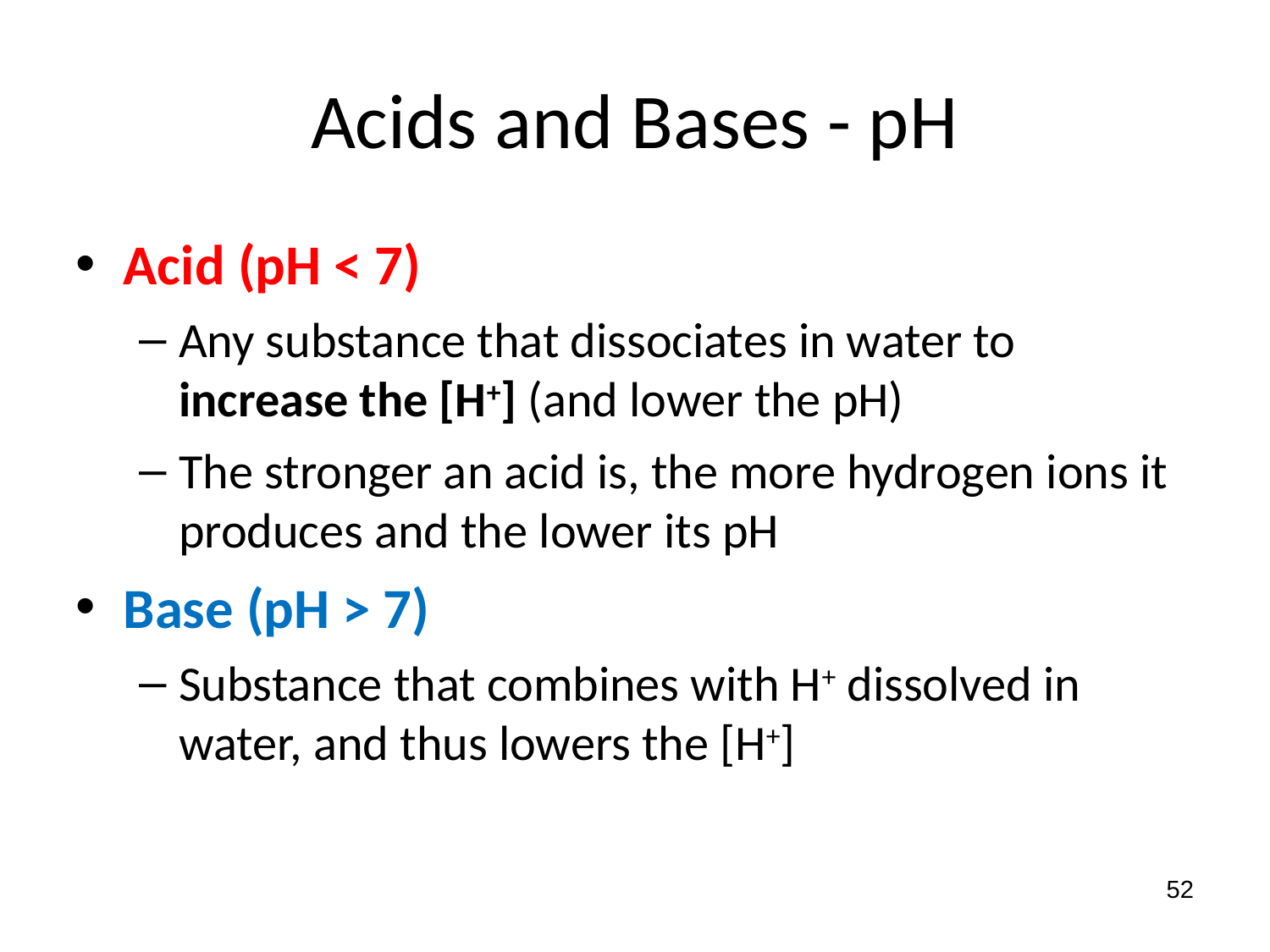

Acids and Bases - pH
Acid (pH < 7)
Any substance that dissociates in water to increase the [H+] (and lower the pH)
The stronger an acid is, the more hydrogen ions it produces and the lower its pH
Base (pH > 7)
Substance that combines with H+ dissolved in water, and thus lowers the [H+]

52